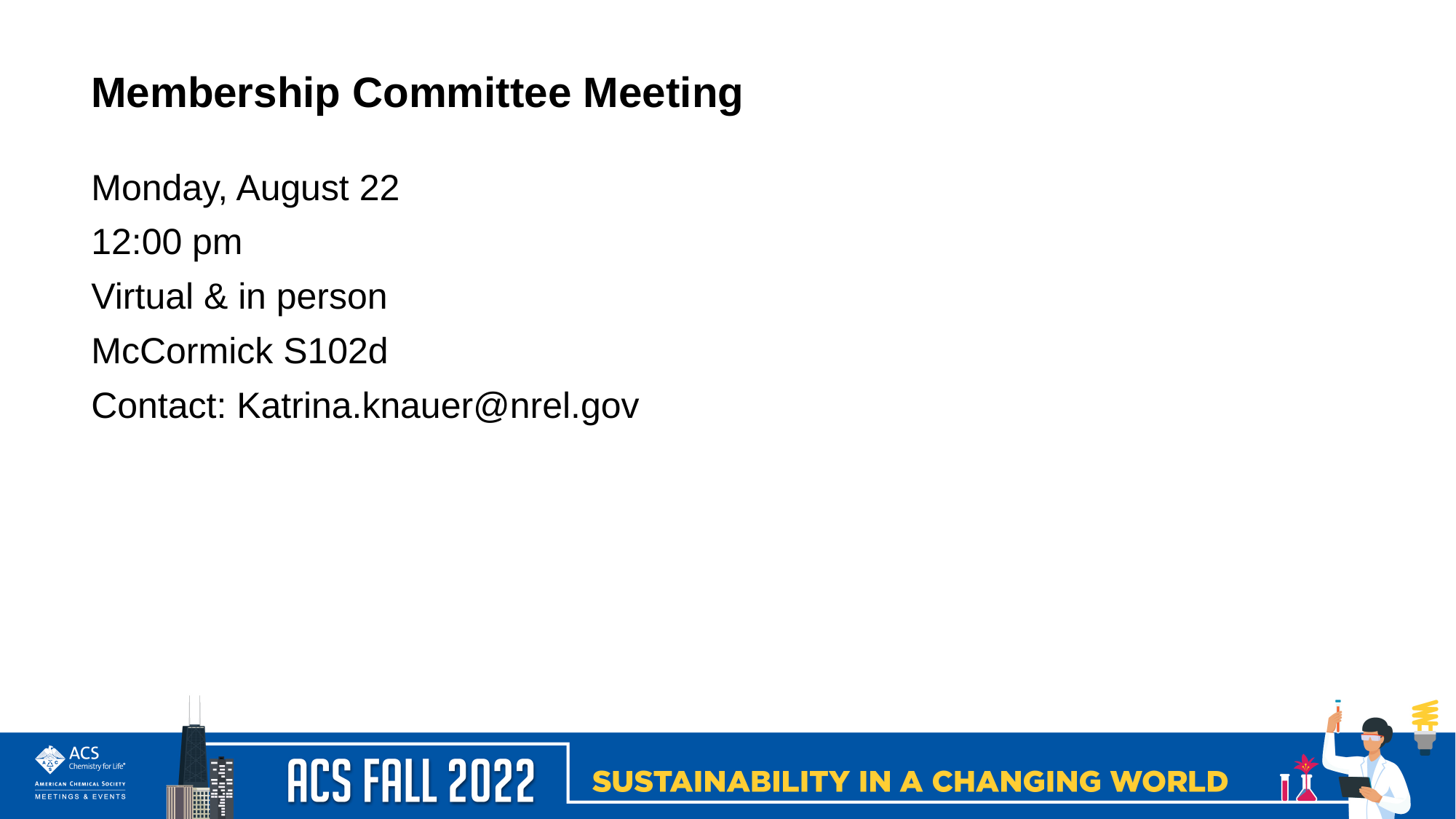

Membership Committee Meeting
Monday, August 22
12:00 pm
Virtual & in person
McCormick S102d
Contact: Katrina.knauer@nrel.gov